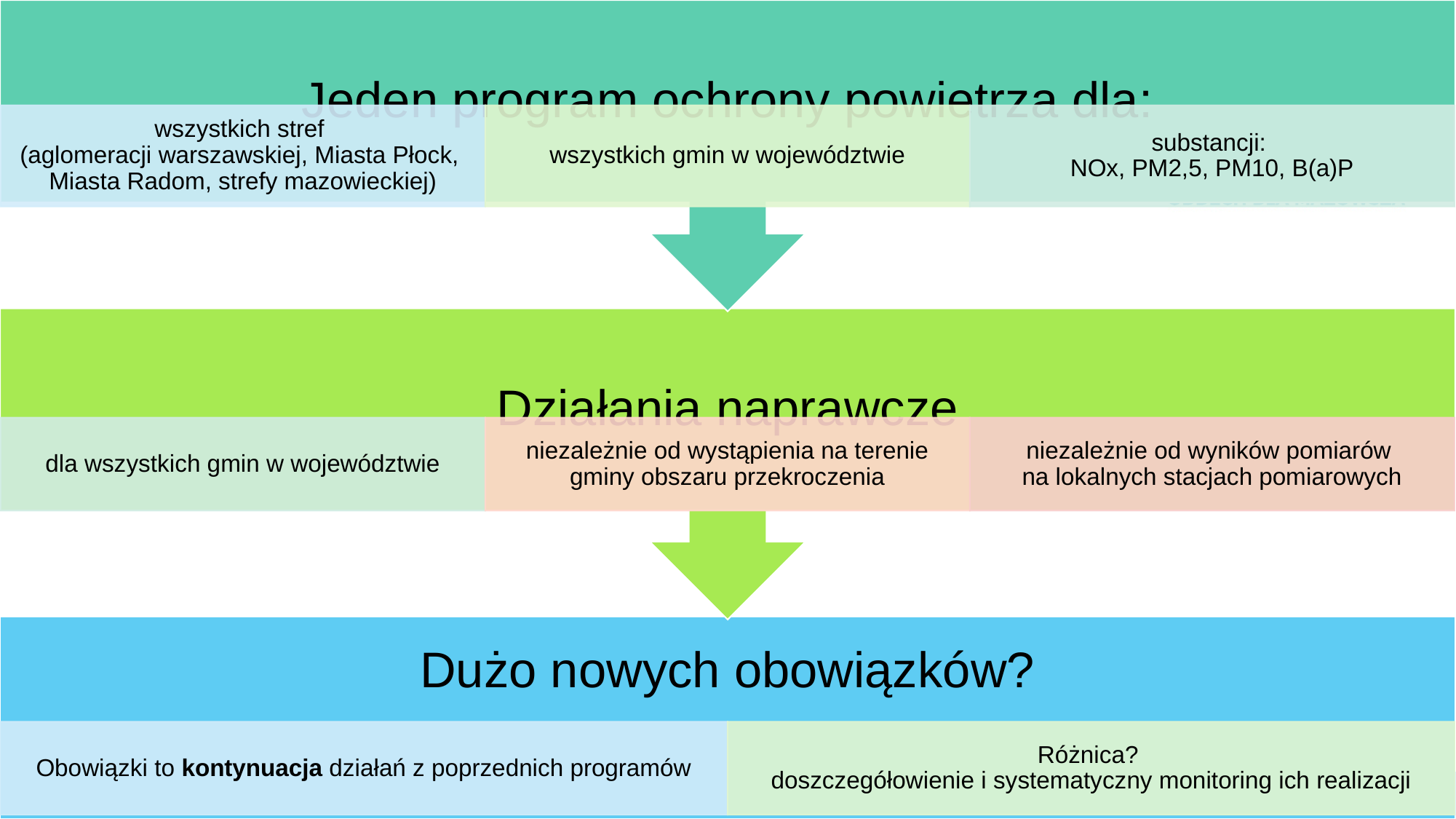

Dużo nowych obowiązków?
Obowiązki to kontynuacja działań z poprzednich programów
Różnica?
doszczegółowienie i systematyczny monitoring ich realizacji
Działania naprawcze
dla wszystkich gmin w województwie
niezależnie od wystąpienia na terenie gminy obszaru przekroczenia
niezależnie od wyników pomiarów
na lokalnych stacjach pomiarowych
Jeden program ochrony powietrza dla:
wszystkich stref
(aglomeracji warszawskiej, Miasta Płock,
Miasta Radom, strefy mazowieckiej)
wszystkich gmin w województwie
substancji:
NOx, PM2,5, PM10, B(a)P
10